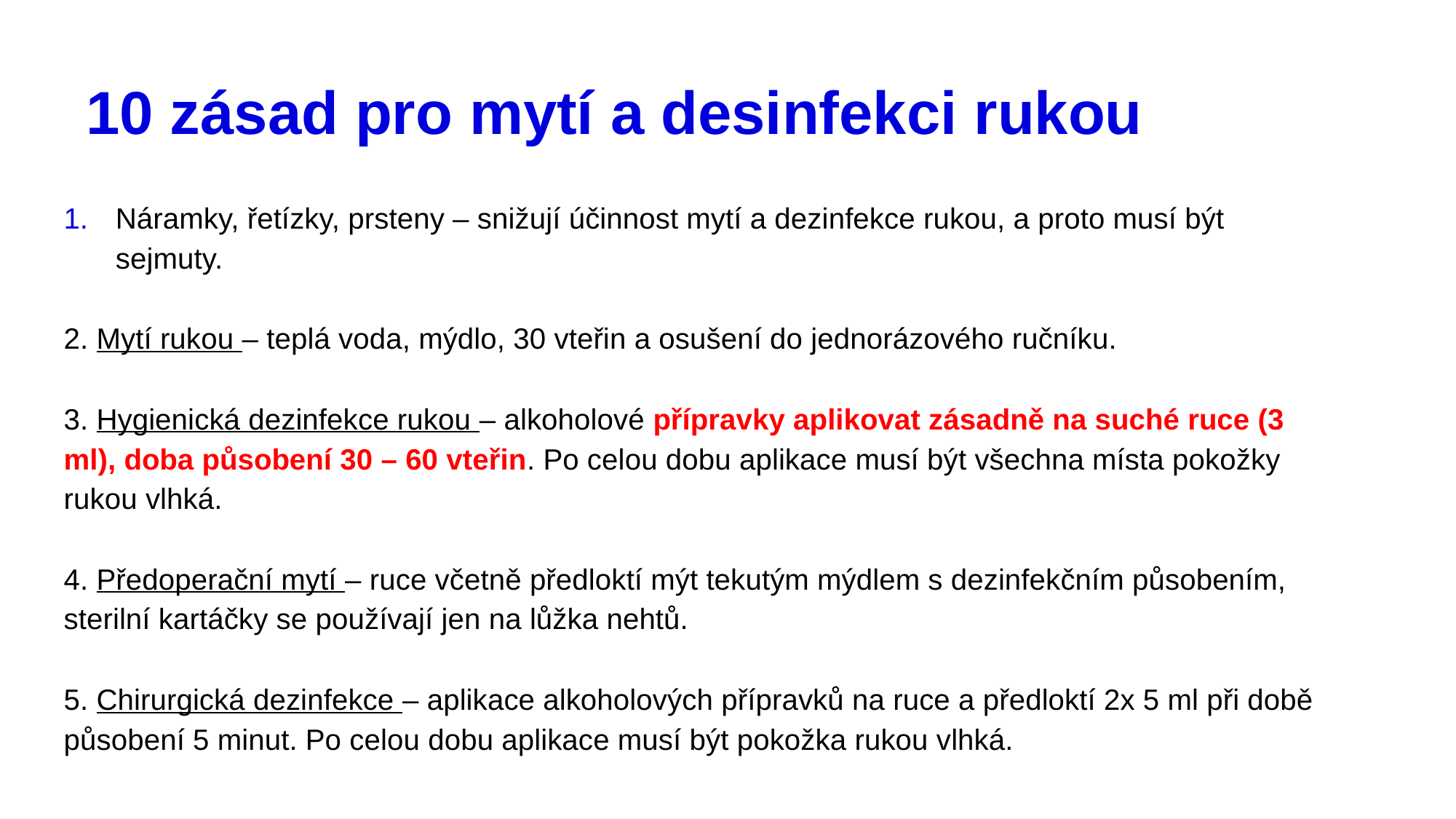

# 10 zásad pro mytí a desinfekci rukou
Náramky, řetízky, prsteny – snižují účinnost mytí a dezinfekce rukou, a proto musí být sejmuty.

2. Mytí rukou – teplá voda, mýdlo, 30 vteřin a osušení do jednorázového ručníku.

3. Hygienická dezinfekce rukou – alkoholové přípravky aplikovat zásadně na suché ruce (3 ml), doba působení 30 – 60 vteřin. Po celou dobu aplikace musí být všechna místa pokožky rukou vlhká.

4. Předoperační mytí – ruce včetně předloktí mýt tekutým mýdlem s dezinfekčním působením, sterilní kartáčky se používají jen na lůžka nehtů.

5. Chirurgická dezinfekce – aplikace alkoholových přípravků na ruce a předloktí 2x 5 ml při době působení 5 minut. Po celou dobu aplikace musí být pokožka rukou vlhká.